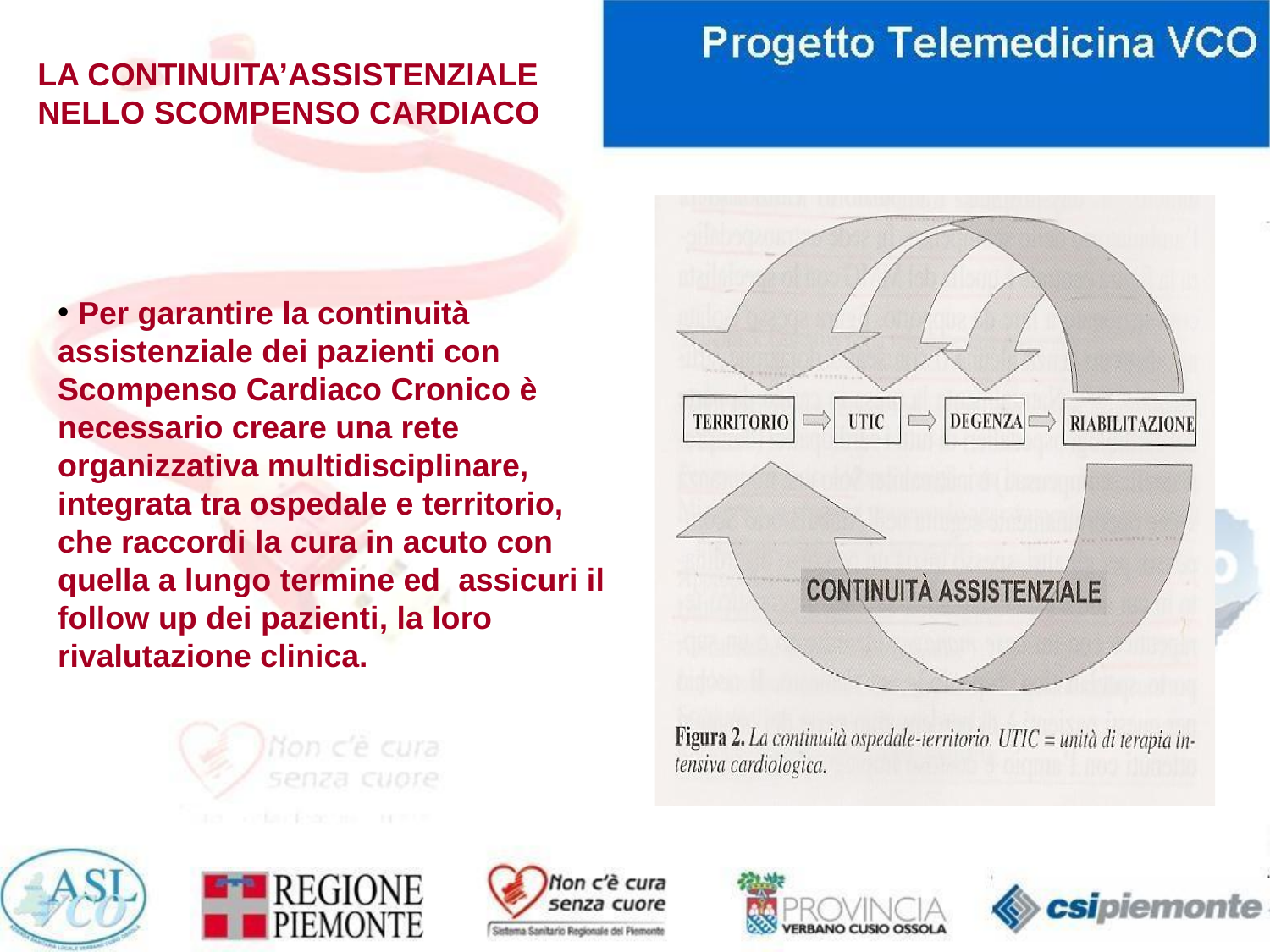

# LA CONTINUITA’ASSISTENZIALE NELLO SCOMPENSO CARDIACO

 Per garantire la continuità assistenziale dei pazienti con Scompenso Cardiaco Cronico è necessario creare una rete organizzativa multidisciplinare, integrata tra ospedale e territorio, che raccordi la cura in acuto con quella a lungo termine ed  assicuri il follow up dei pazienti, la loro rivalutazione clinica.